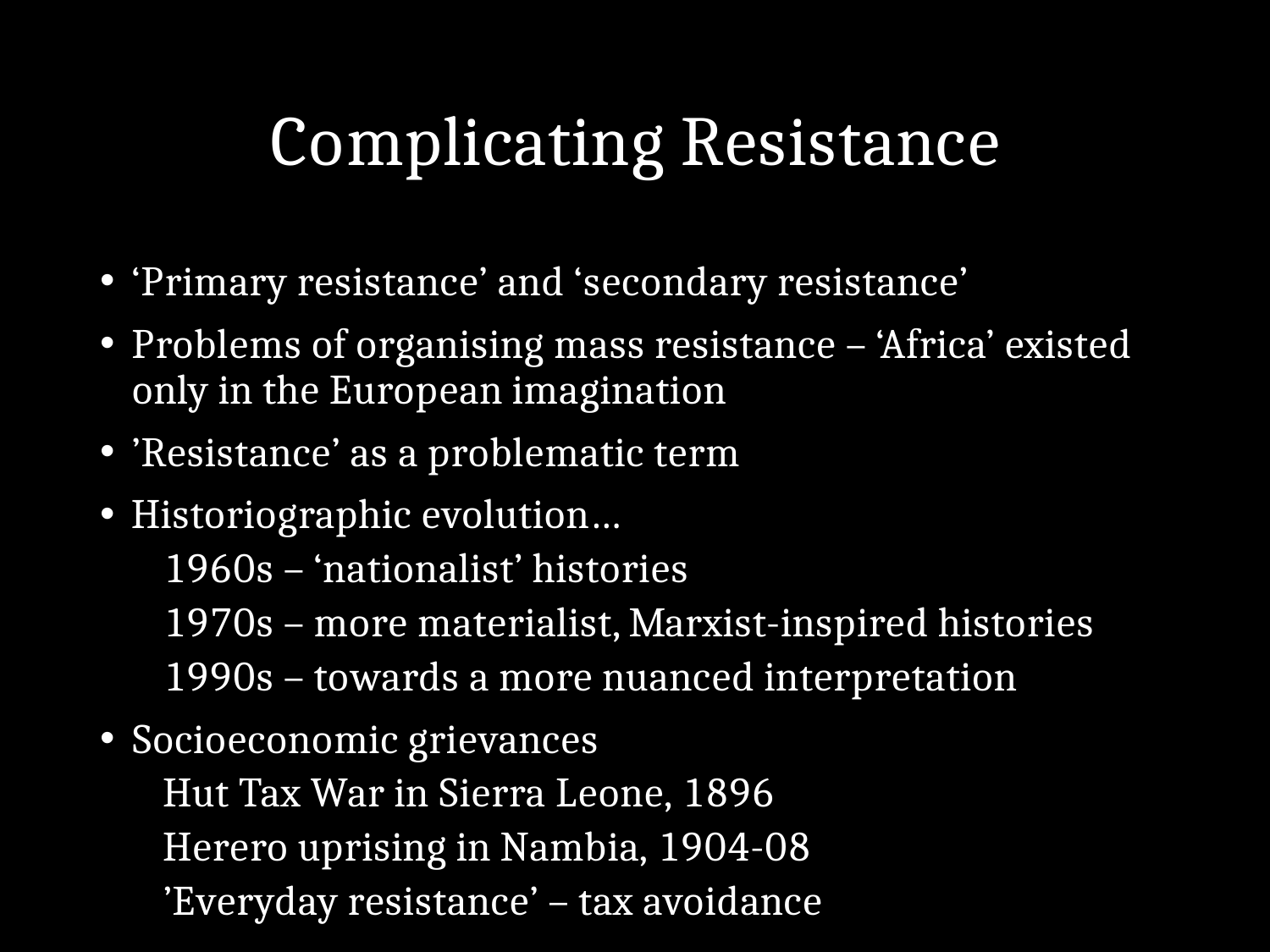

# Complicating Resistance
‘Primary resistance’ and ‘secondary resistance’
Problems of organising mass resistance – ‘Africa’ existed only in the European imagination
’Resistance’ as a problematic term
Historiographic evolution…
1960s – ‘nationalist’ histories
1970s – more materialist, Marxist-inspired histories
1990s – towards a more nuanced interpretation
Socioeconomic grievances
Hut Tax War in Sierra Leone, 1896
Herero uprising in Nambia, 1904-08
’Everyday resistance’ – tax avoidance